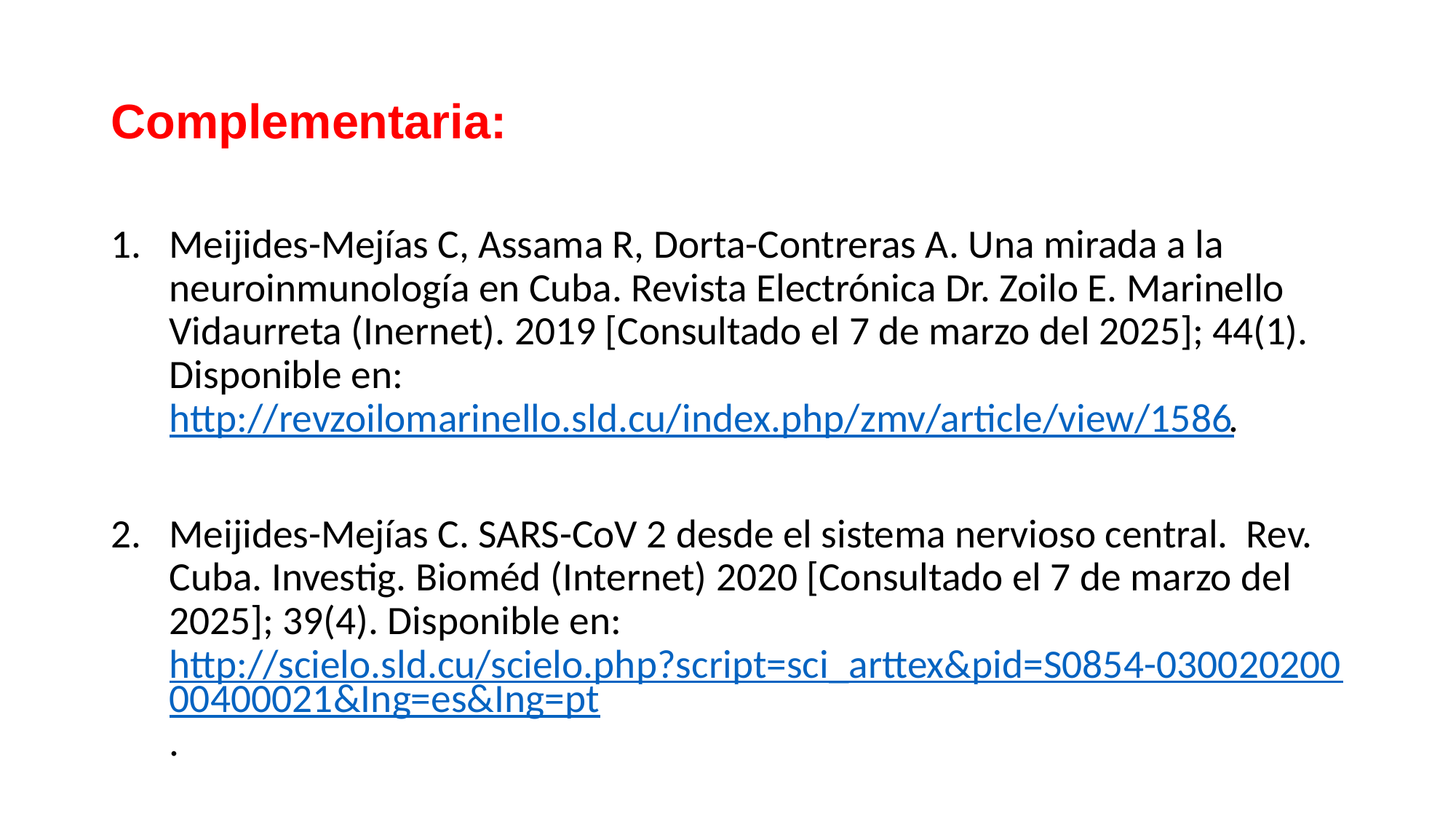

# Complementaria:
Meijides-Mejías C, Assama R, Dorta-Contreras A. Una mirada a la neuroinmunología en Cuba. Revista Electrónica Dr. Zoilo E. Marinello Vidaurreta (Inernet). 2019 [Consultado el 7 de marzo del 2025]; 44(1). Disponible en: http://revzoilomarinello.sld.cu/index.php/zmv/article/view/1586.

Meijides-Mejías C. SARS-CoV 2 desde el sistema nervioso central.  Rev. Cuba. Investig. Bioméd (Internet) 2020 [Consultado el 7 de marzo del 2025]; 39(4). Disponible en: http://scielo.sld.cu/scielo.php?script=sci_arttex&pid=S0854-03002020000400021&Ing=es&Ing=pt.